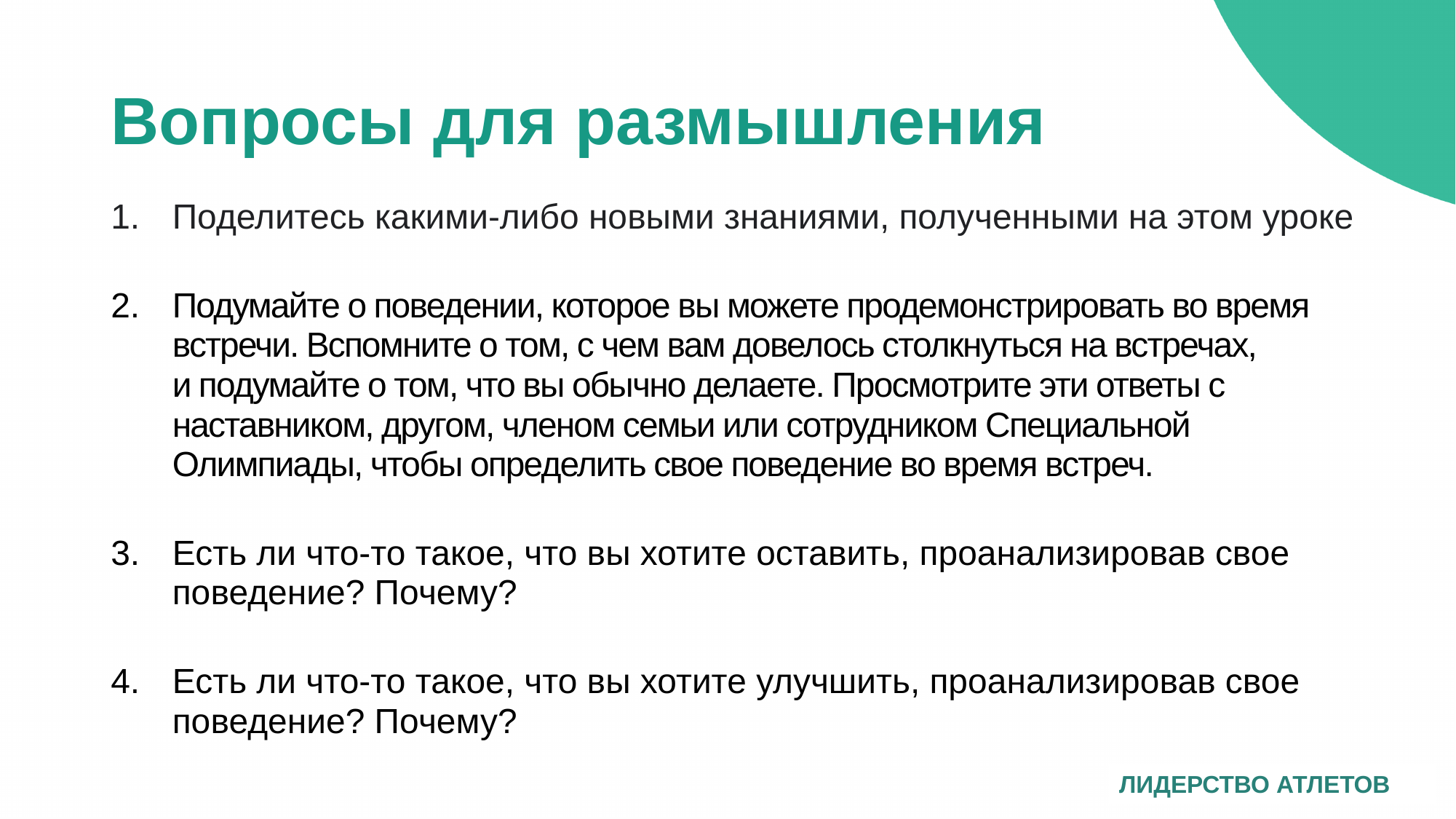

# Вопросы для размышления
Поделитесь какими-либо новыми знаниями, полученными на этом уроке

Подумайте о поведении, которое вы можете продемонстрировать во время встречи. Вспомните о том, с чем вам довелось столкнуться на встречах,
и подумайте о том, что вы обычно делаете. Просмотрите эти ответы с наставником, другом, членом семьи или сотрудником Специальной Олимпиады, чтобы определить свое поведение во время встреч.

Есть ли что-то такое, что вы хотите оставить, проанализировав свое поведение? Почему?

Есть ли что-то такое, что вы хотите улучшить, проанализировав свое поведение? Почему?

ЛИДЕРСТВО АТЛЕТОВ